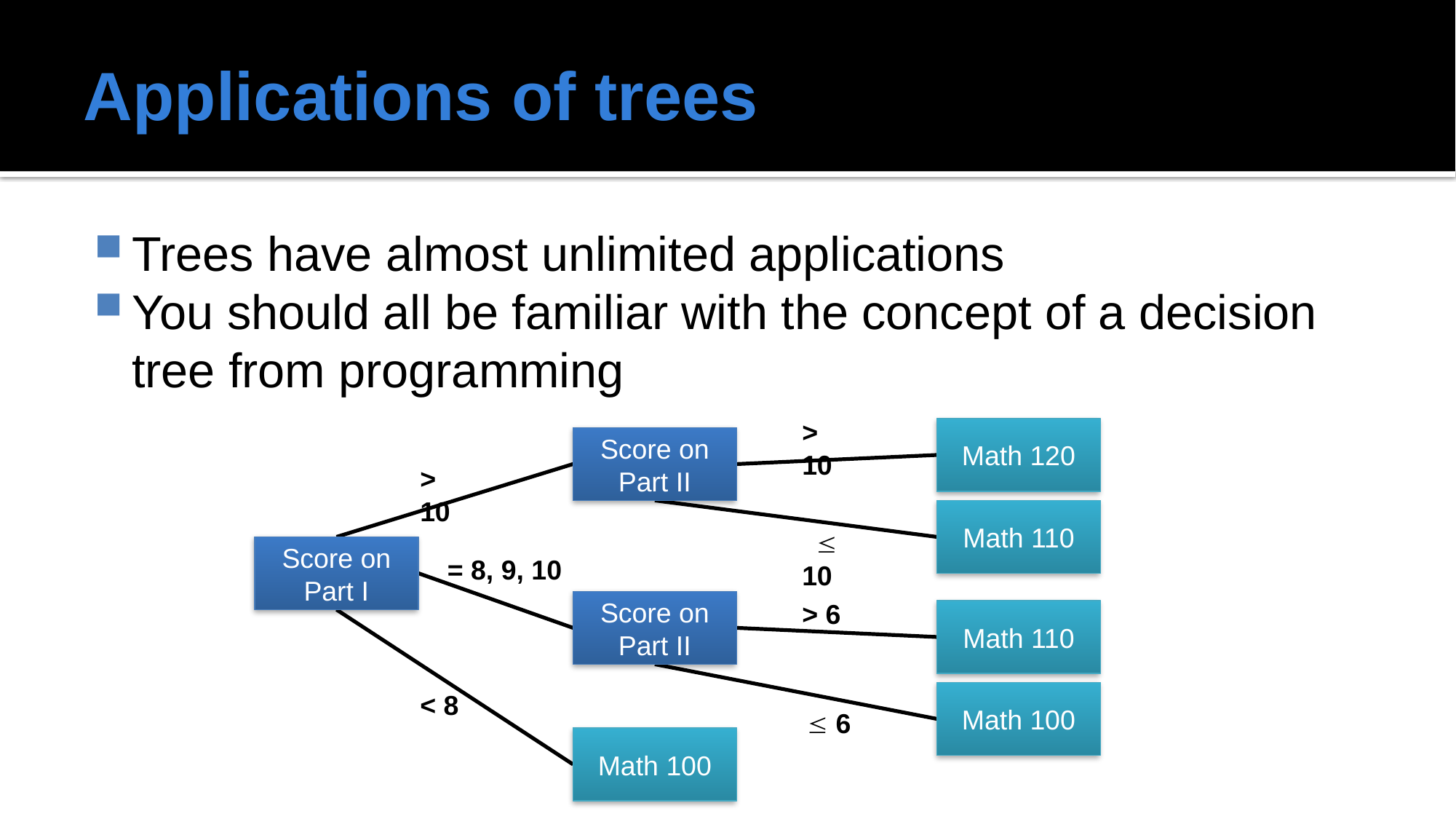

# Applications of trees
Trees have almost unlimited applications
You should all be familiar with the concept of a decision tree from programming
> 10
Math 120
Score on Part II
> 10
Math 110
 ≤ 10
Score on Part I
= 8, 9, 10
Score on Part II
> 6
Math 110
< 8
Math 100
 ≤ 6
Math 100